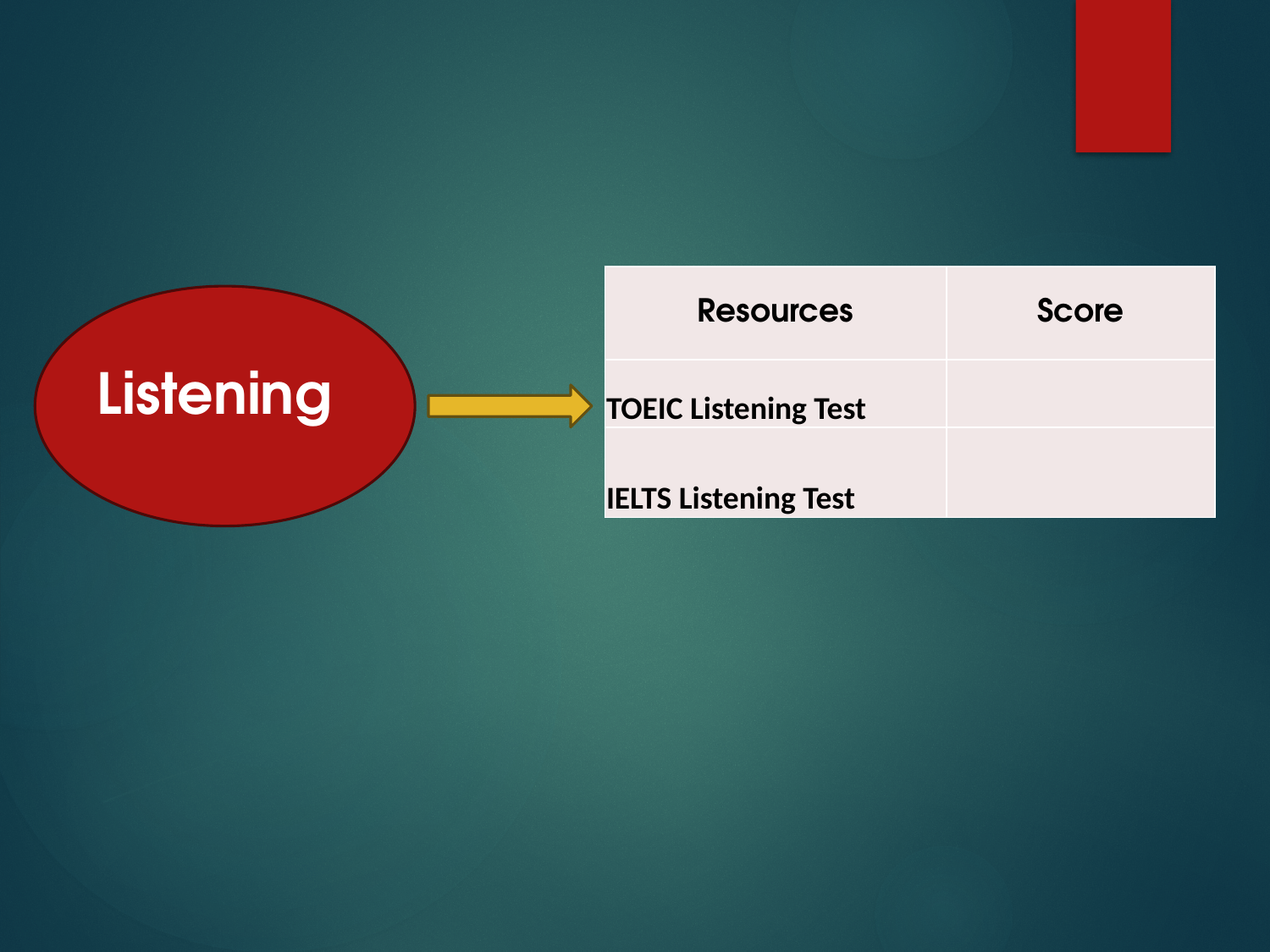

| Resources | Score |
| --- | --- |
| TOEIC Listening Test |  |
| IELTS Listening Test |  |

Listening